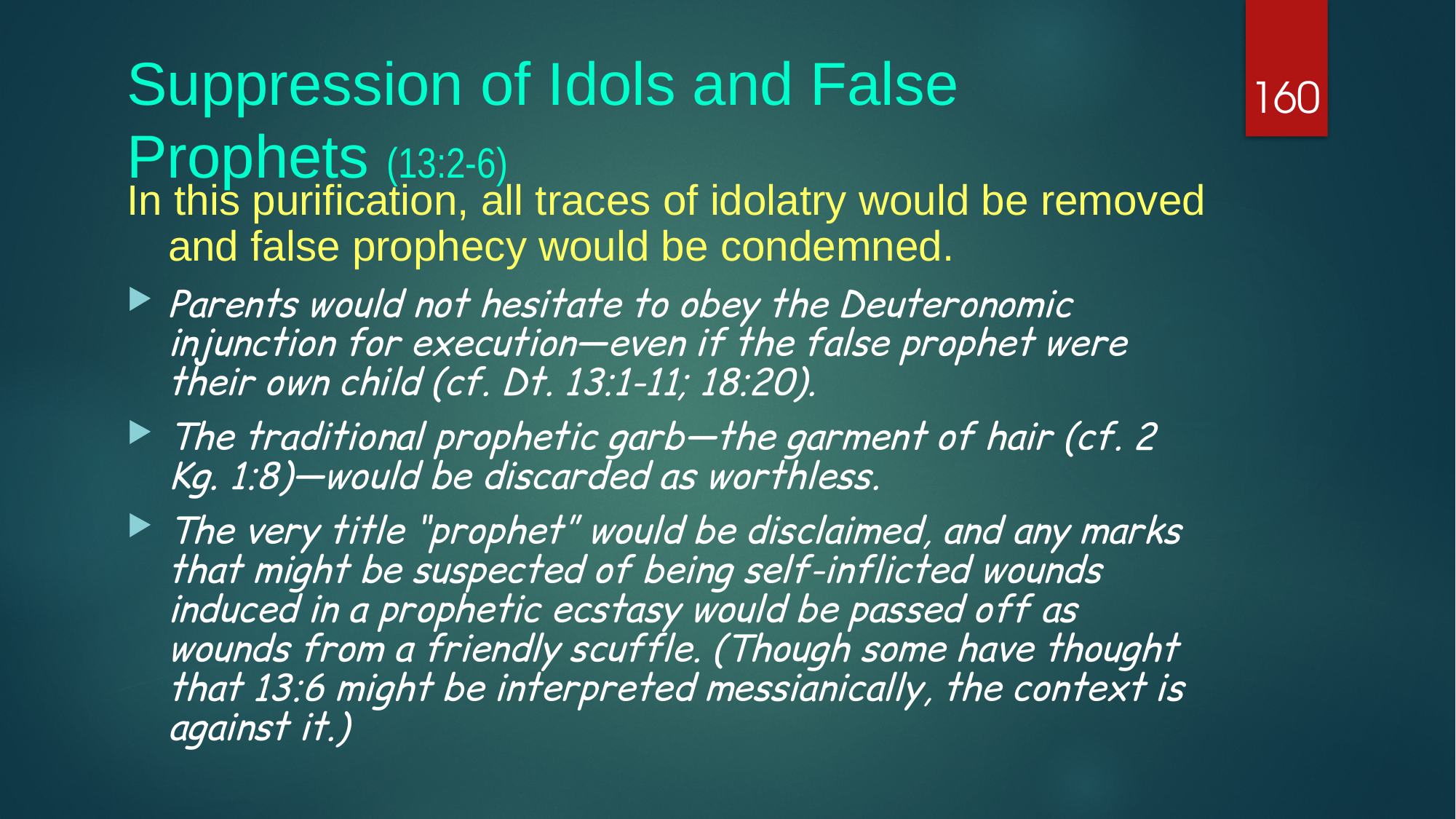

160
# Suppression of Idols and False Prophets (13:2-6)
In this purification, all traces of idolatry would be removed and false prophecy would be condemned.
Parents would not hesitate to obey the Deuteronomic injunction for execution—even if the false prophet were their own child (cf. Dt. 13:1-11; 18:20).
The traditional prophetic garb—the garment of hair (cf. 2 Kg. 1:8)—would be discarded as worthless.
The very title “prophet” would be disclaimed, and any marks that might be suspected of being self-inflicted wounds induced in a prophetic ecstasy would be passed off as wounds from a friendly scuffle. (Though some have thought that 13:6 might be interpreted messianically, the context is against it.)